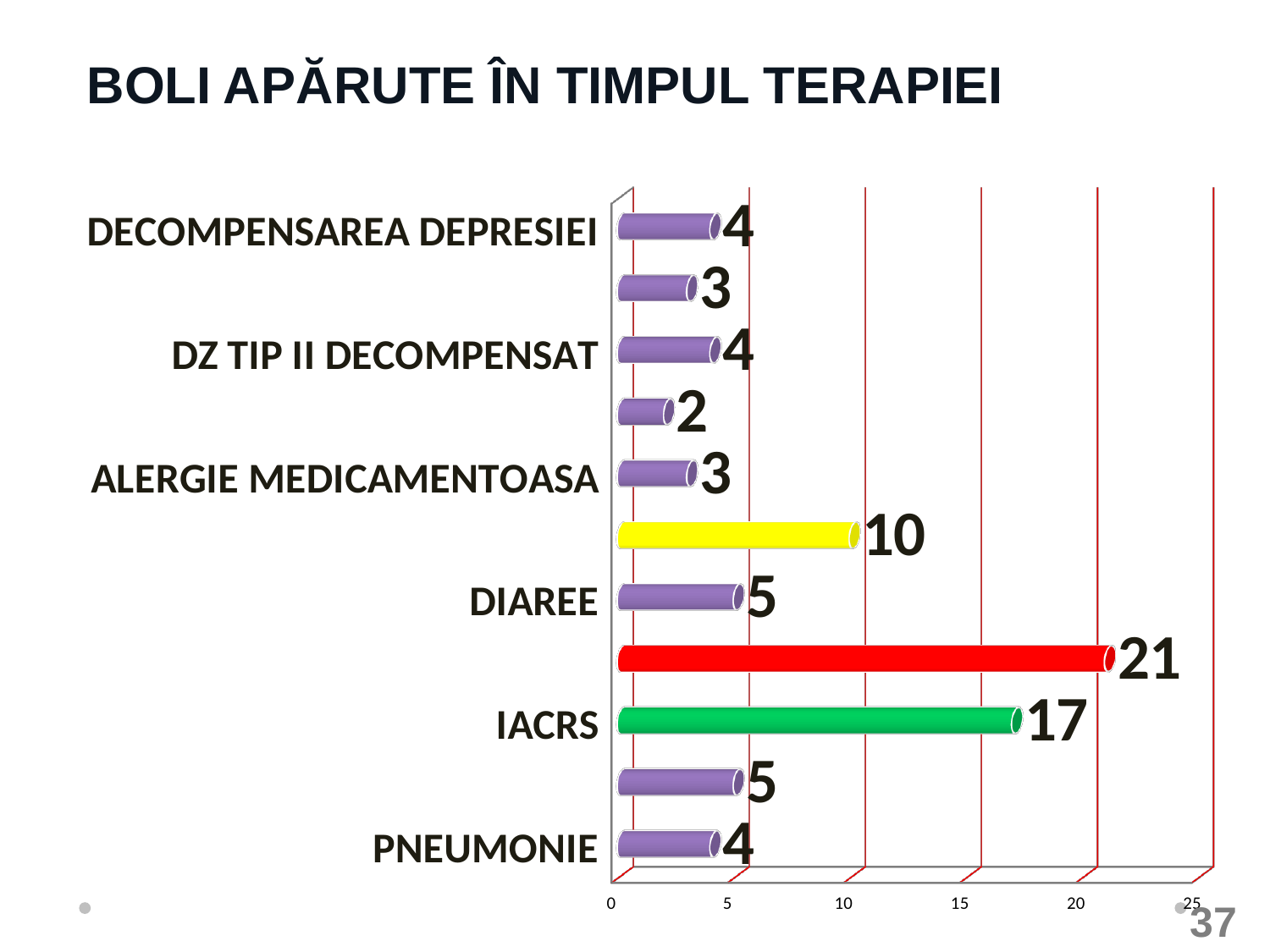

# BOLI APĂRUTE ÎN TIMPUL TERAPIEI

[unsupported chart]

37